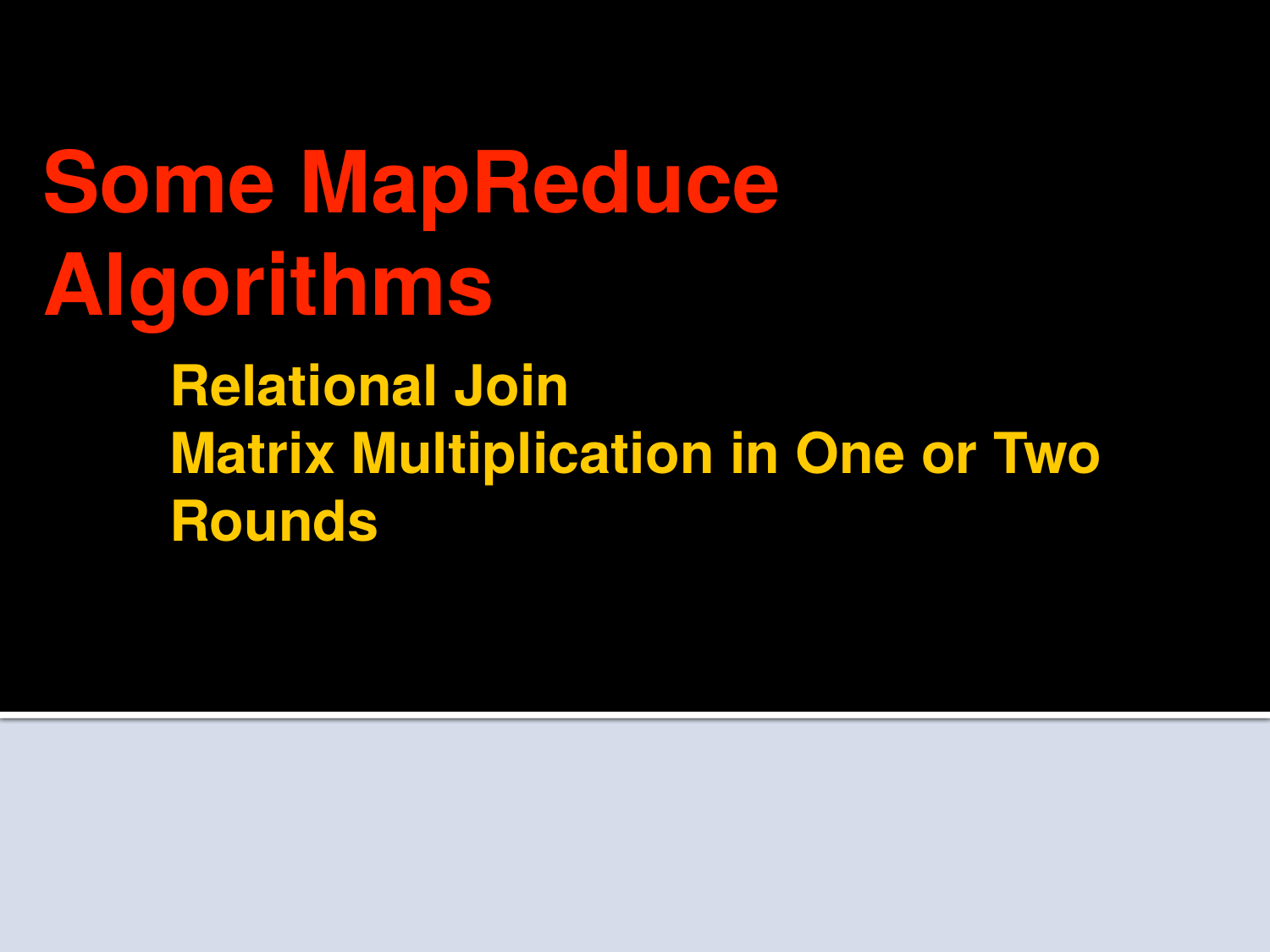

# Some MapReduce Algorithms
Relational Join
Matrix Multiplication in One or Two 	Rounds

28